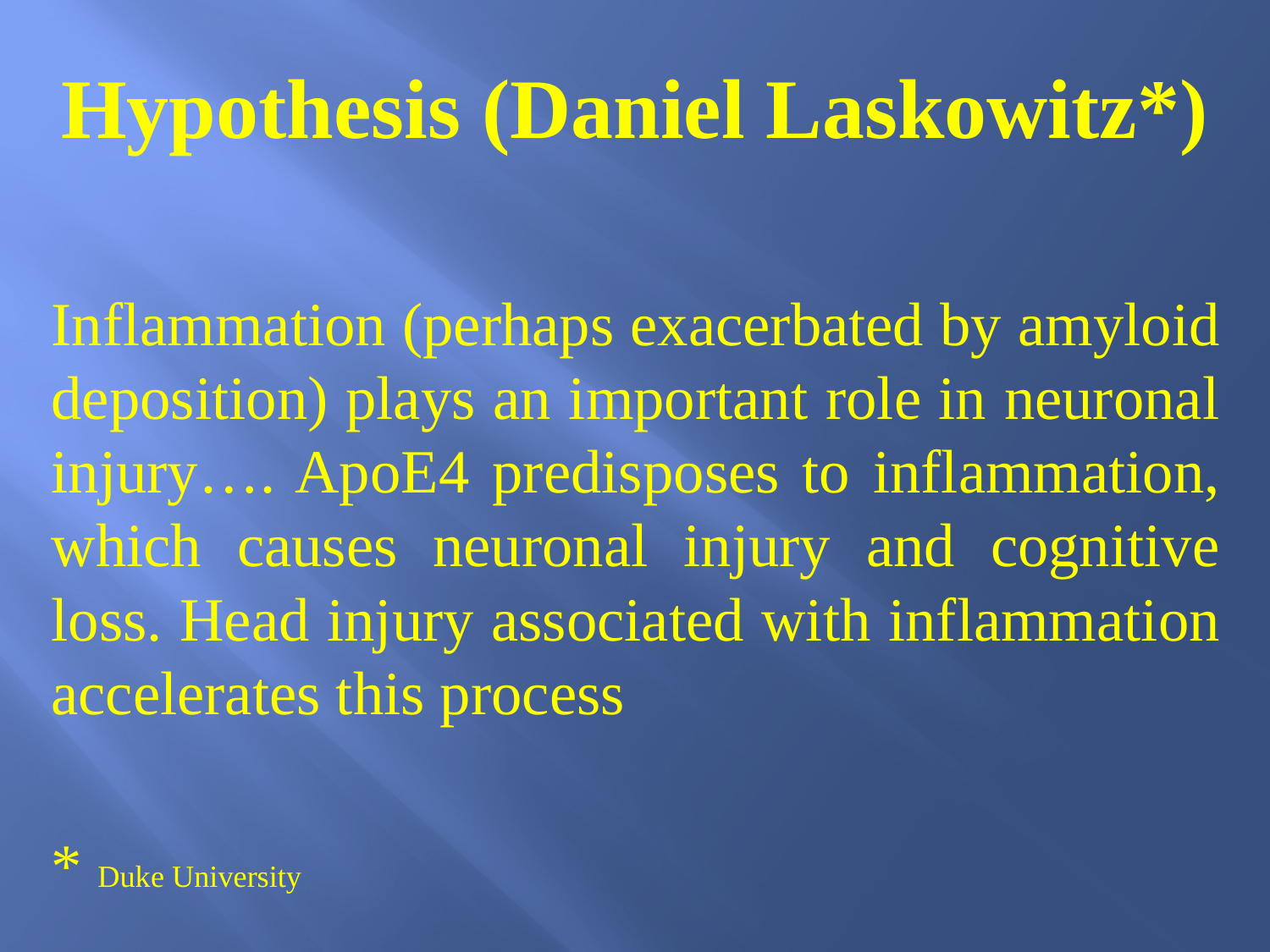

# Hypothesis (Daniel Laskowitz*)

	Inflammation (perhaps exacerbated by amyloid deposition) plays an important role in neuronal injury…. ApoE4 predisposes to inflammation, which causes neuronal injury and cognitive loss. Head injury associated with inflammation accelerates this process

							* Duke University